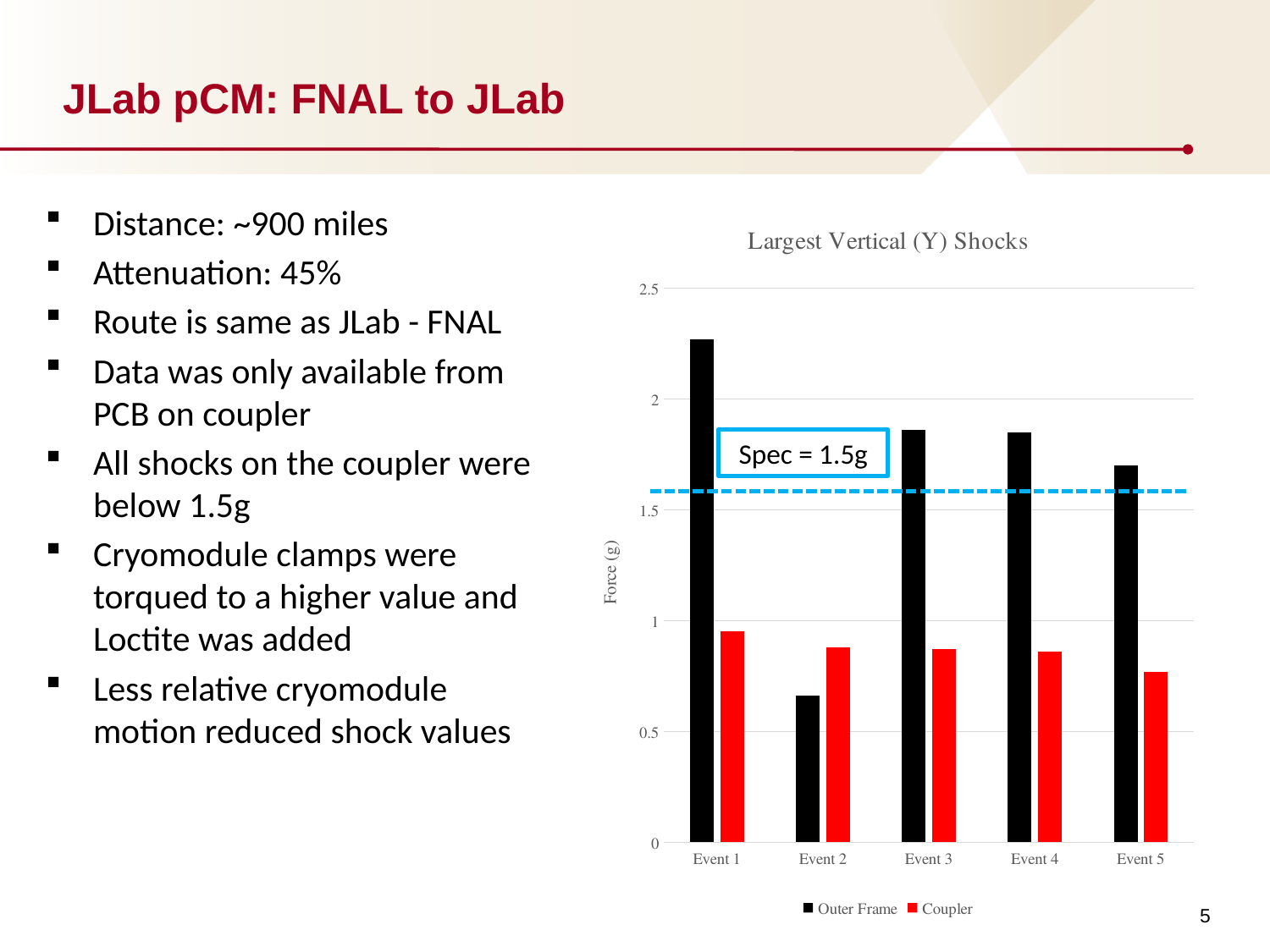

# JLab pCM: FNAL to JLab
Distance: ~900 miles
Attenuation: 45%
Route is same as JLab - FNAL
Data was only available from PCB on coupler
All shocks on the coupler were below 1.5g
Cryomodule clamps were torqued to a higher value and Loctite was added
Less relative cryomodule motion reduced shock values

### Chart: Largest Vertical (Y) Shocks

| Category | Outer Frame | Coupler |
|---|---|---|
| Event 1 | 2.27 | 0.95 |
| Event 2 | 0.66 | 0.88 |
| Event 3 | 1.86 | 0.87 |
| Event 4 | 1.85 | 0.86 |
| Event 5 | 1.7 | 0.77 |
Spec = 1.5g
5